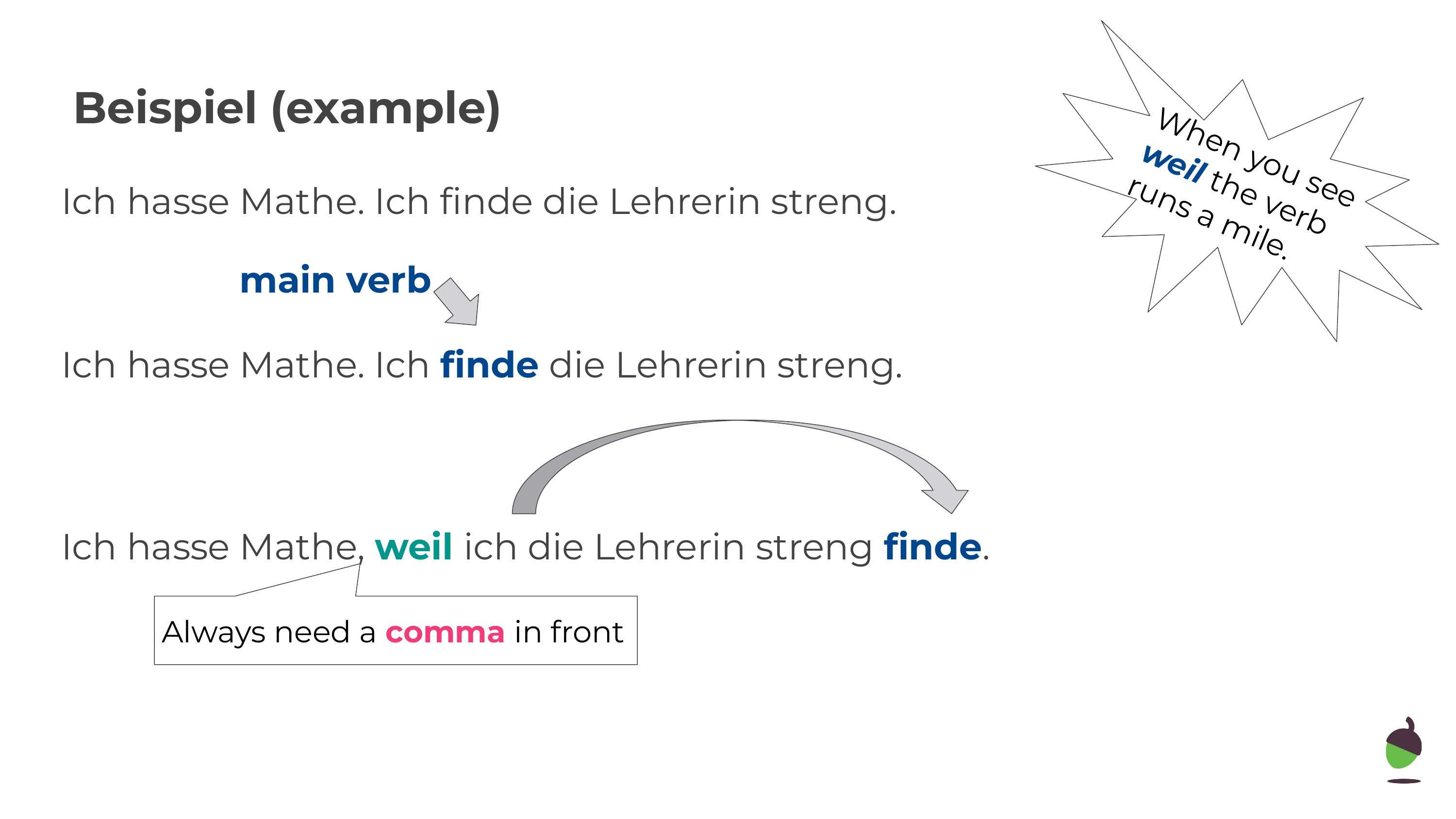

When you see weil the verb runs a mile.
# Beispiel (example)
Ich hasse Mathe. Ich finde die Lehrerin streng.
main verb

Ich hasse Mathe. Ich finde die Lehrerin streng.

Ich hasse Mathe, weil ich die Lehrerin streng finde.

Always need a comma in front